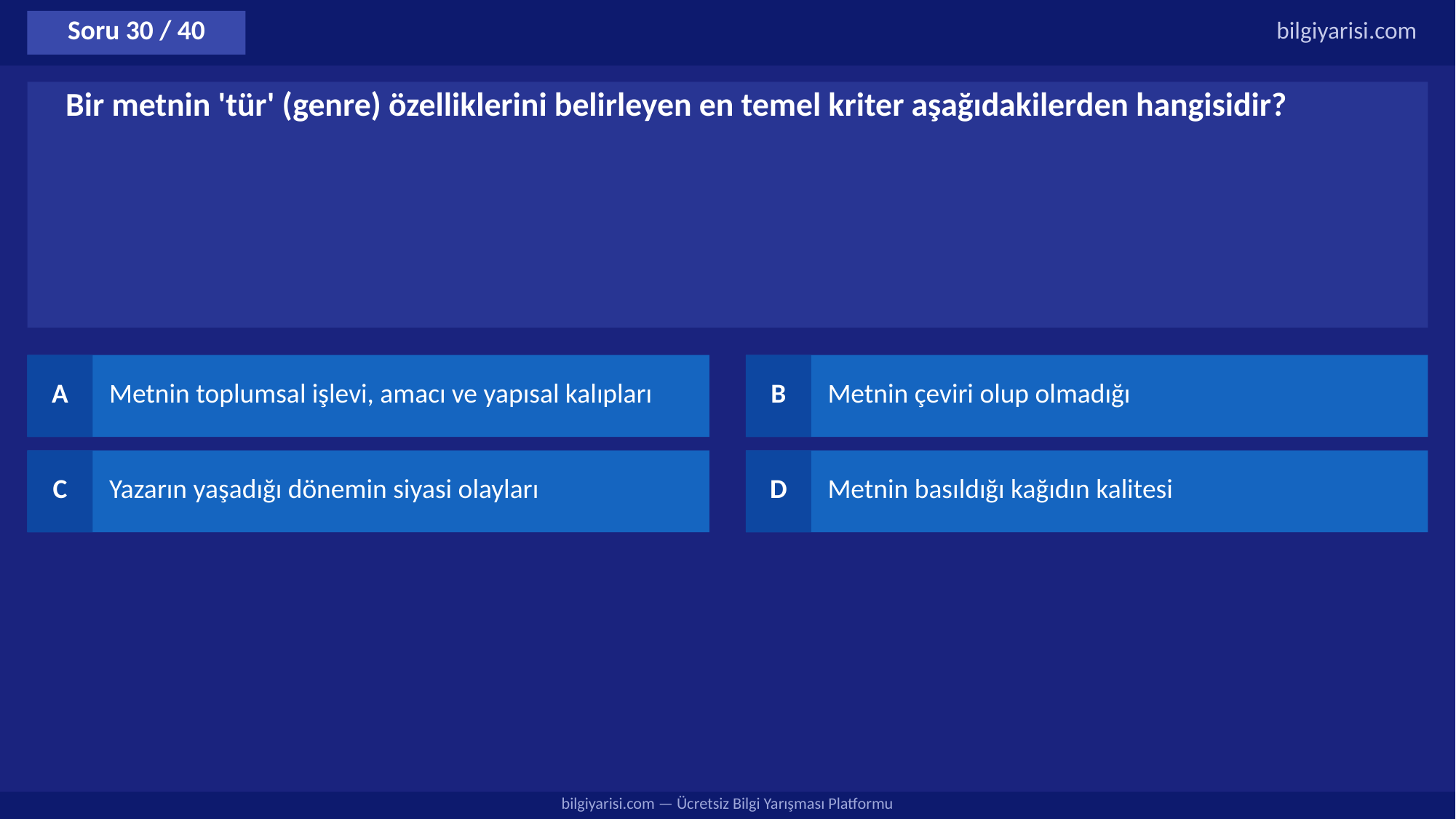

Soru 30 / 40
bilgiyarisi.com

Bir metnin 'tür' (genre) özelliklerini belirleyen en temel kriter aşağıdakilerden hangisidir?

A
Metnin toplumsal işlevi, amacı ve yapısal kalıpları

B
Metnin çeviri olup olmadığı

C
Yazarın yaşadığı dönemin siyasi olayları

D
Metnin basıldığı kağıdın kalitesi
bilgiyarisi.com — Ücretsiz Bilgi Yarışması Platformu